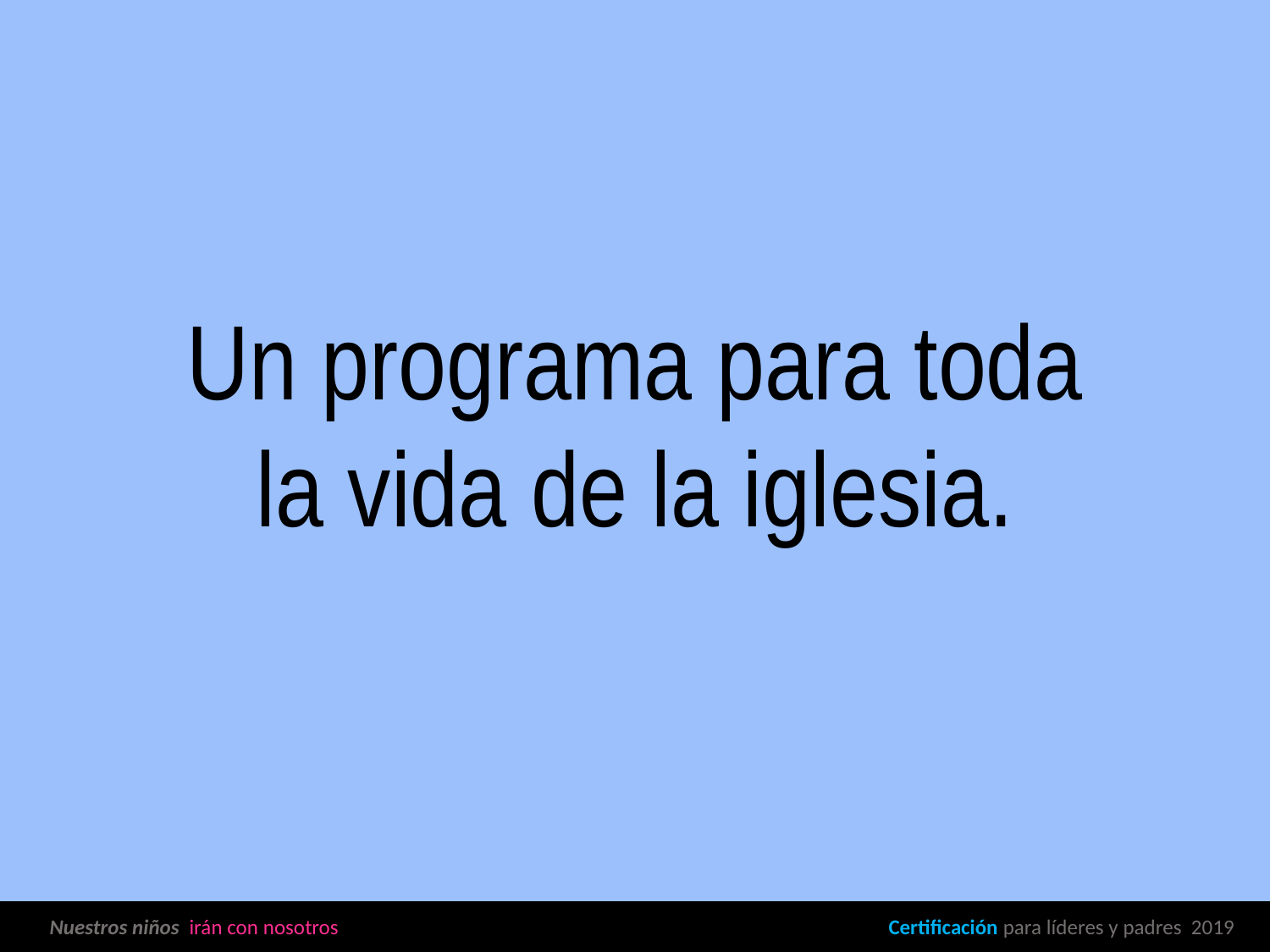

Un programa para toda la vida de la iglesia.
   Nuestros niños  irán con nosotros  		                                                                       Certificación para líderes y padres  2019